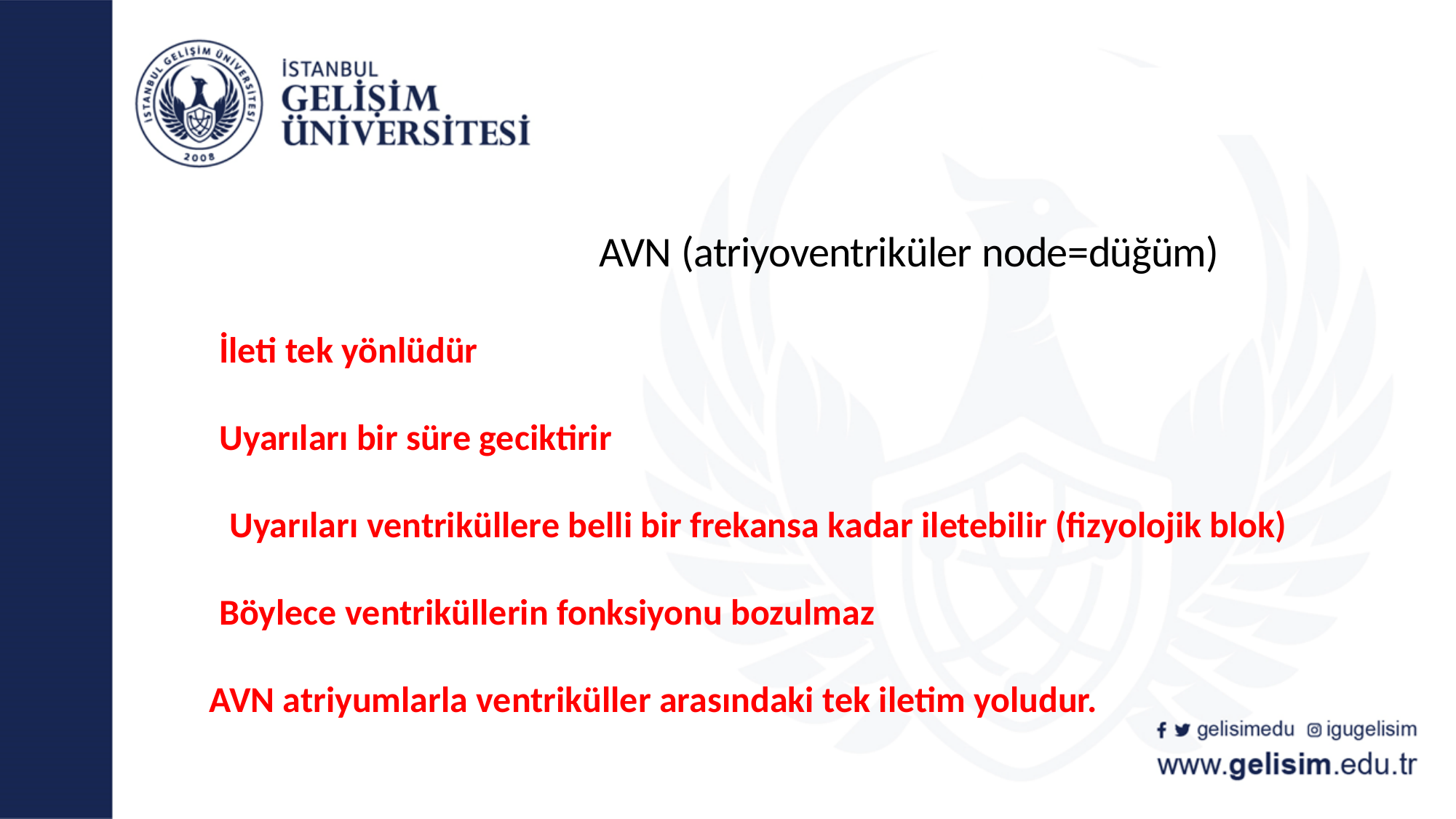

# AVN (atriyoventriküler node=düğüm) İleti tek yönlüdür Uyarıları bir süre geciktirir Uyarıları ventriküllere belli bir frekansa kadar iletebilir (fizyolojik blok) Böylece ventriküllerin fonksiyonu bozulmaz AVN atriyumlarla ventriküller arasındaki tek iletim yoludur.
gelisimedu
igugelisim